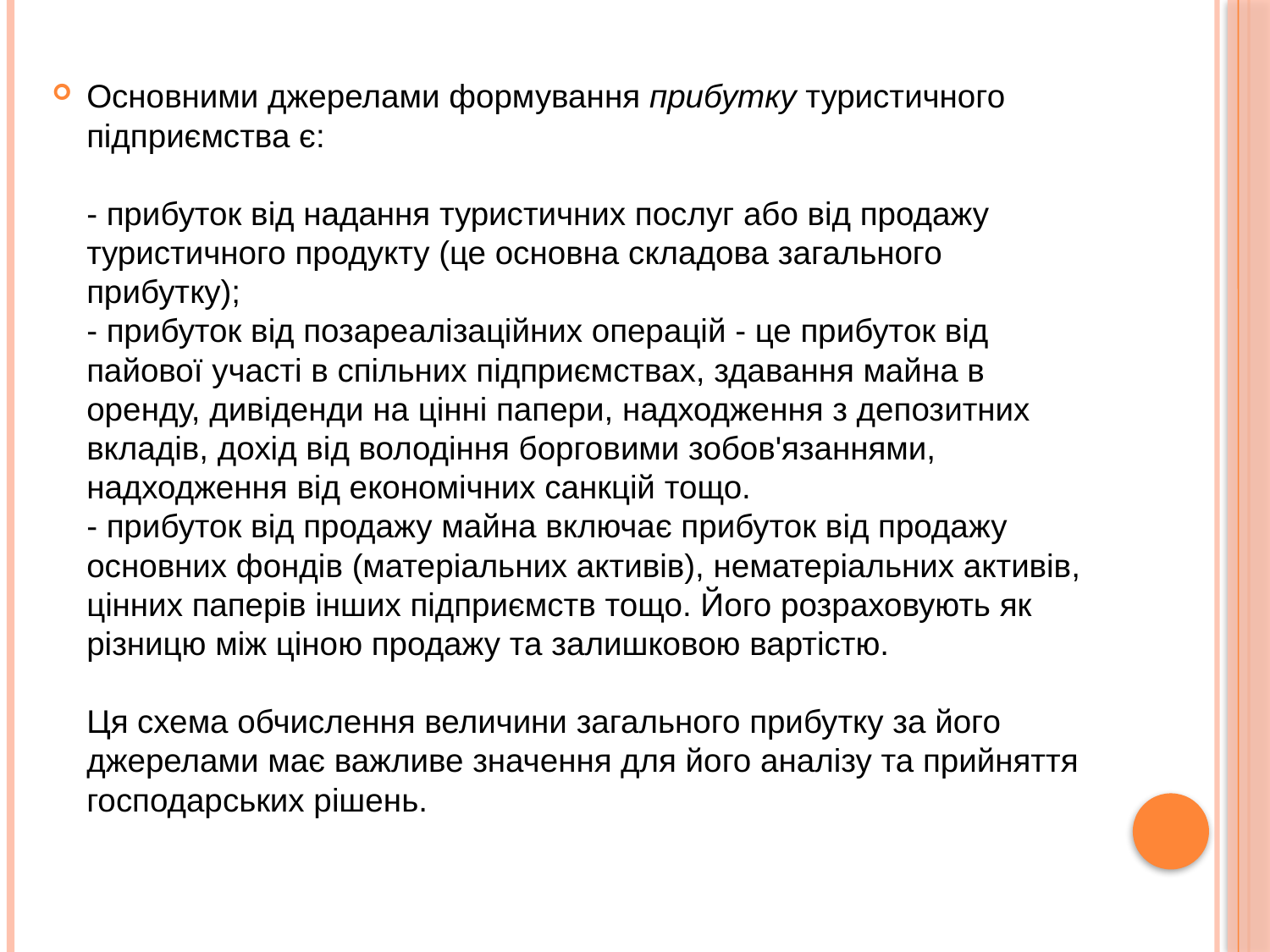

Основними джерелами формування прибутку туристичного підприємства є:
- прибуток від надання туристичних послуг або від продажу туристичного продукту (це основна складова загального прибутку);
- прибуток від позареалізаційних операцій - це прибуток від пайової участі в спільних підприємствах, здавання майна в оренду, дивіденди на цінні папери, надходження з депозитних вкладів, дохід від володіння борговими зобов'язаннями, надходження від економічних санкцій тощо.
- прибуток від продажу майна включає прибуток від продажу основних фондів (матеріальних активів), нематеріальних активів, цінних паперів інших підприємств тощо. Його розраховують як різницю між ціною продажу та залишковою вартістю.
Ця схема обчислення величини загального прибутку за його джерелами має важливе значення для його аналізу та прийняття господарських рішень.